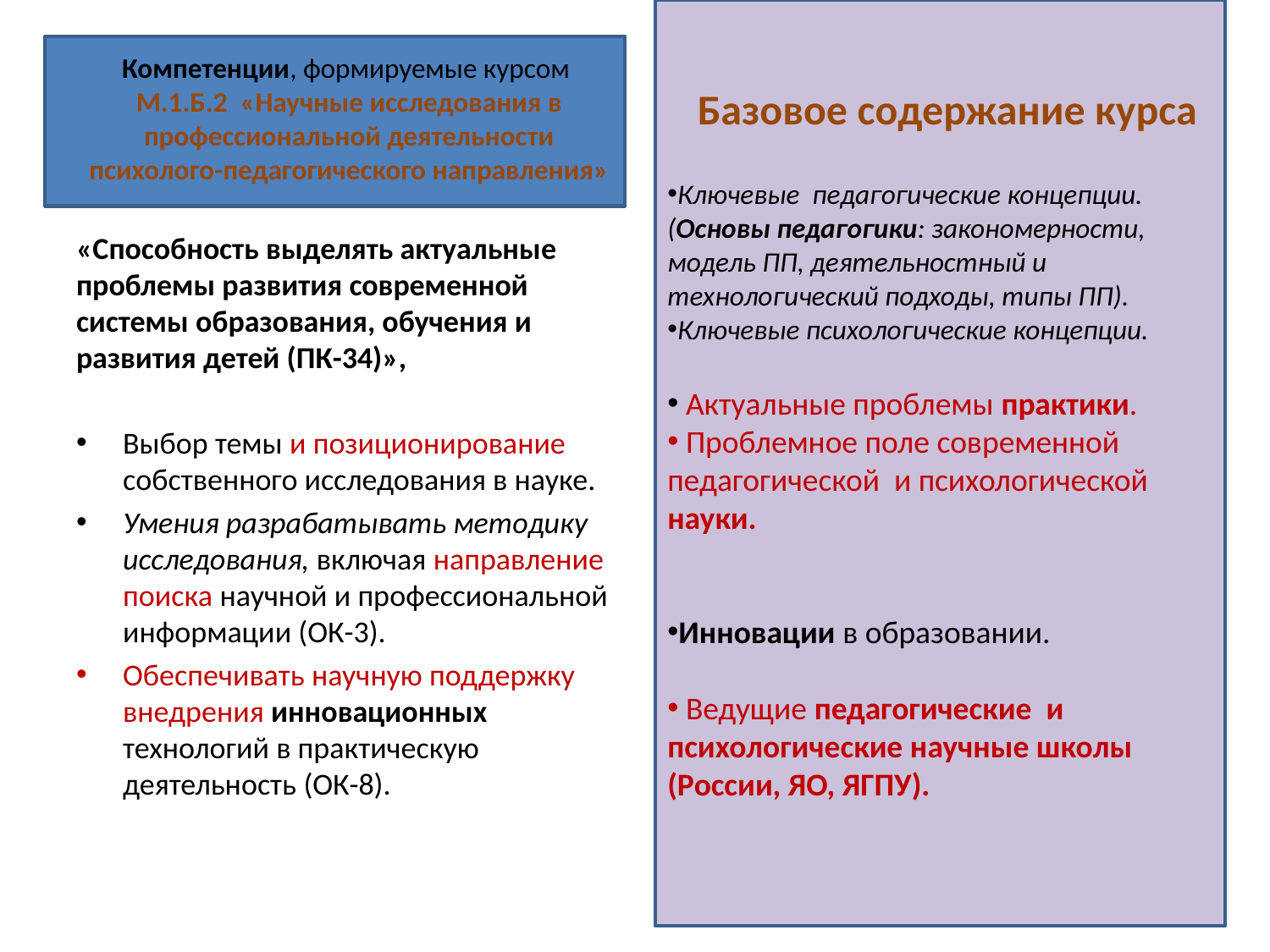

# Компетенции, формируемые курсом  М.1.Б.2  «Научные исследования в профессиональной деятельности психолого-педагогического направления»
Базовое содержание курса
Ключевые  педагогические концепции.  (Основы педагогики: закономерности, модель ПП, деятельностный и технологический подходы, типы ПП).
Ключевые психологические концепции.

 Актуальные проблемы практики.
 Проблемное поле современной педагогической  и психологической науки.

Инновации в образовании.

 Ведущие педагогические  и психологические научные школы (России, ЯО, ЯГПУ).

«Способность выделять актуальные проблемы развития современной системы образования, обучения и развития детей (ПК-34)»,

Выбор темы и позиционирование собственного исследования в науке.
Умения разрабатывать методику исследования, включая направление поиска научной и профессиональной информации (ОК-3).
Обеспечивать научную поддержку внедрения инновационных технологий в практическую деятельность (ОК-8).